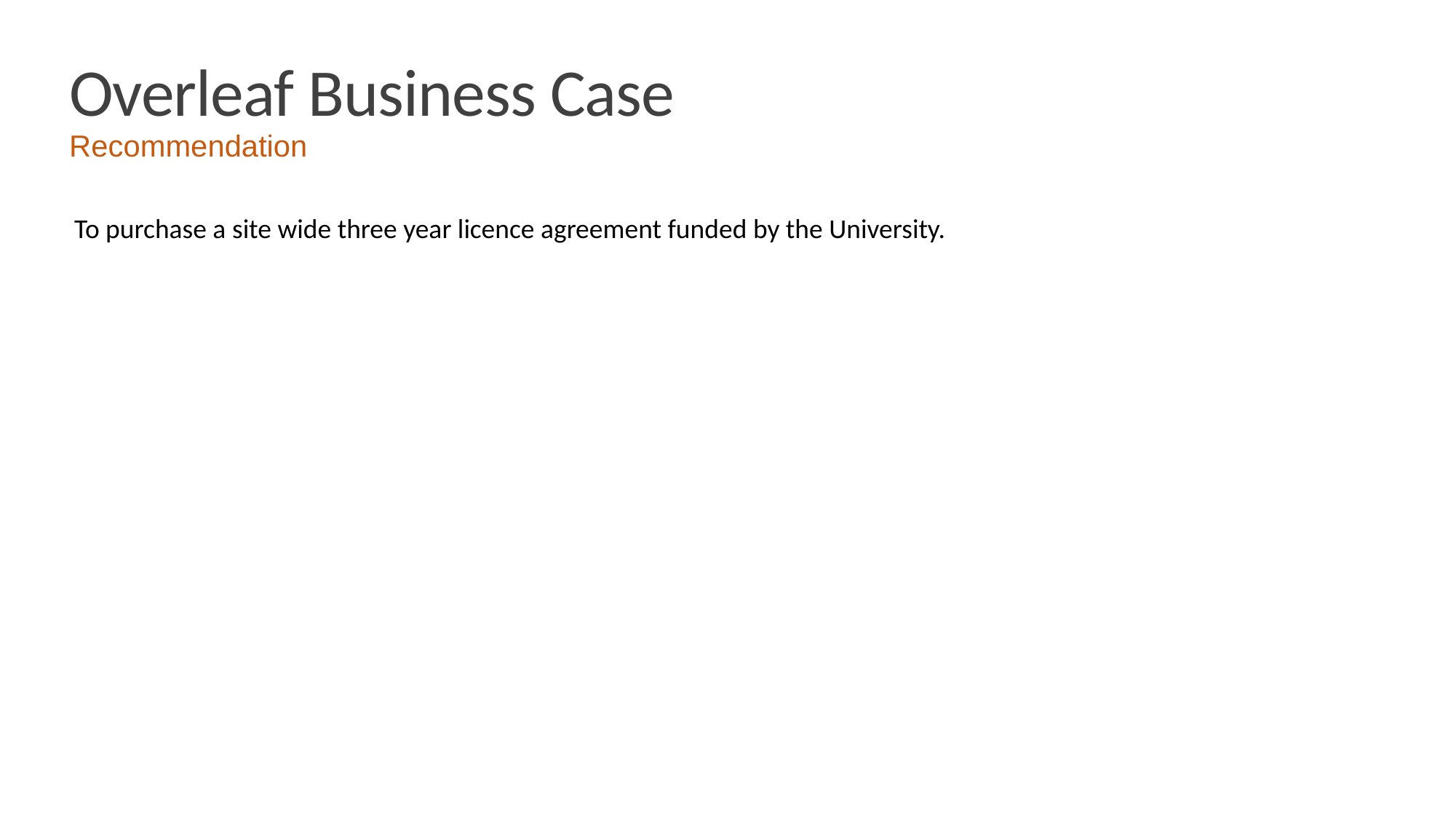

Overleaf Business Case
Recommendation
To purchase a site wide three year licence agreement funded by the University.